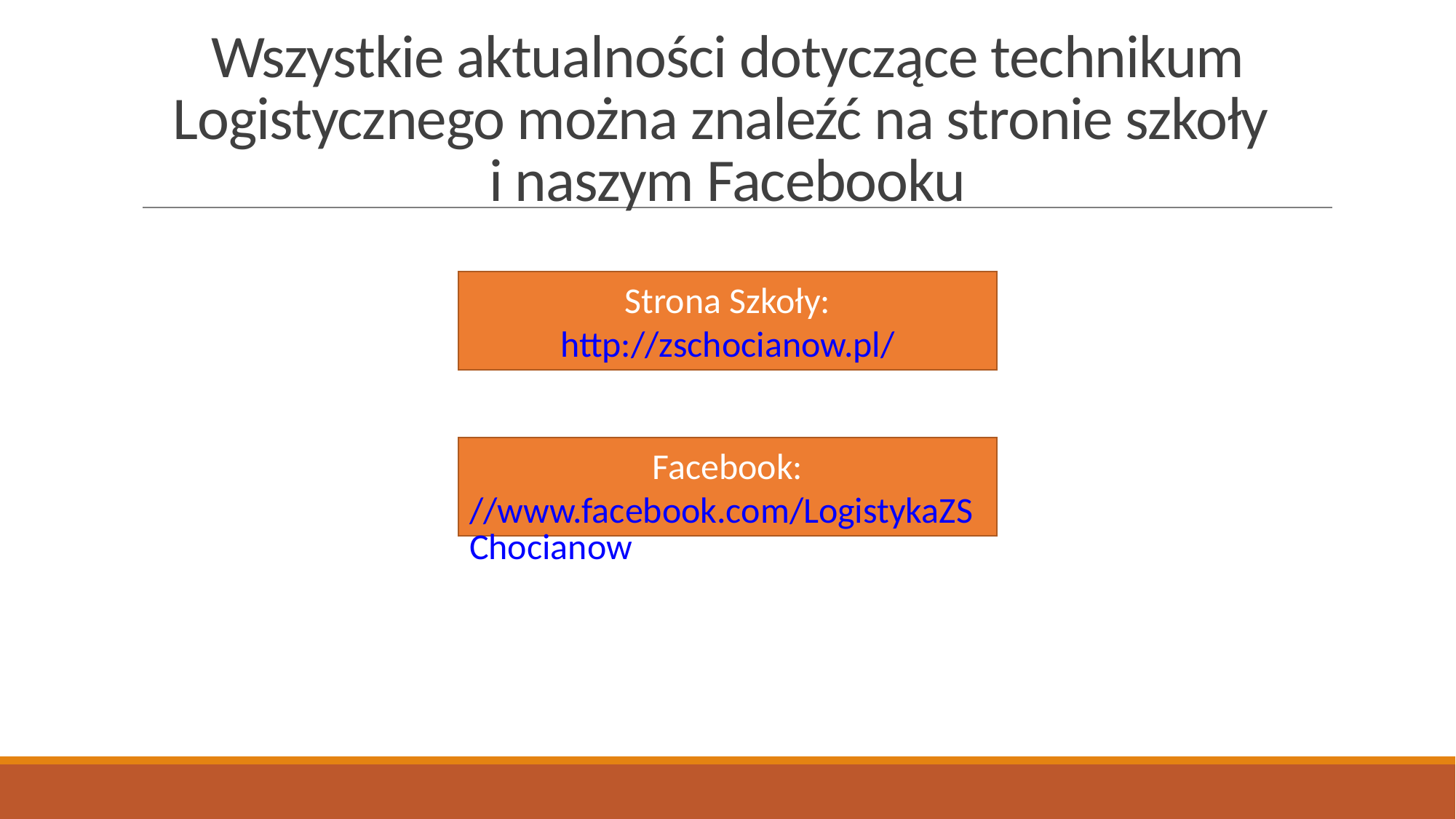

# Wszystkie aktualności dotyczące technikum Logistycznego można znaleźć na stronie szkoły i naszym Facebooku
Strona Szkoły:
http://zschocianow.pl/
Facebook:
//www.facebook.com/LogistykaZSChocianow